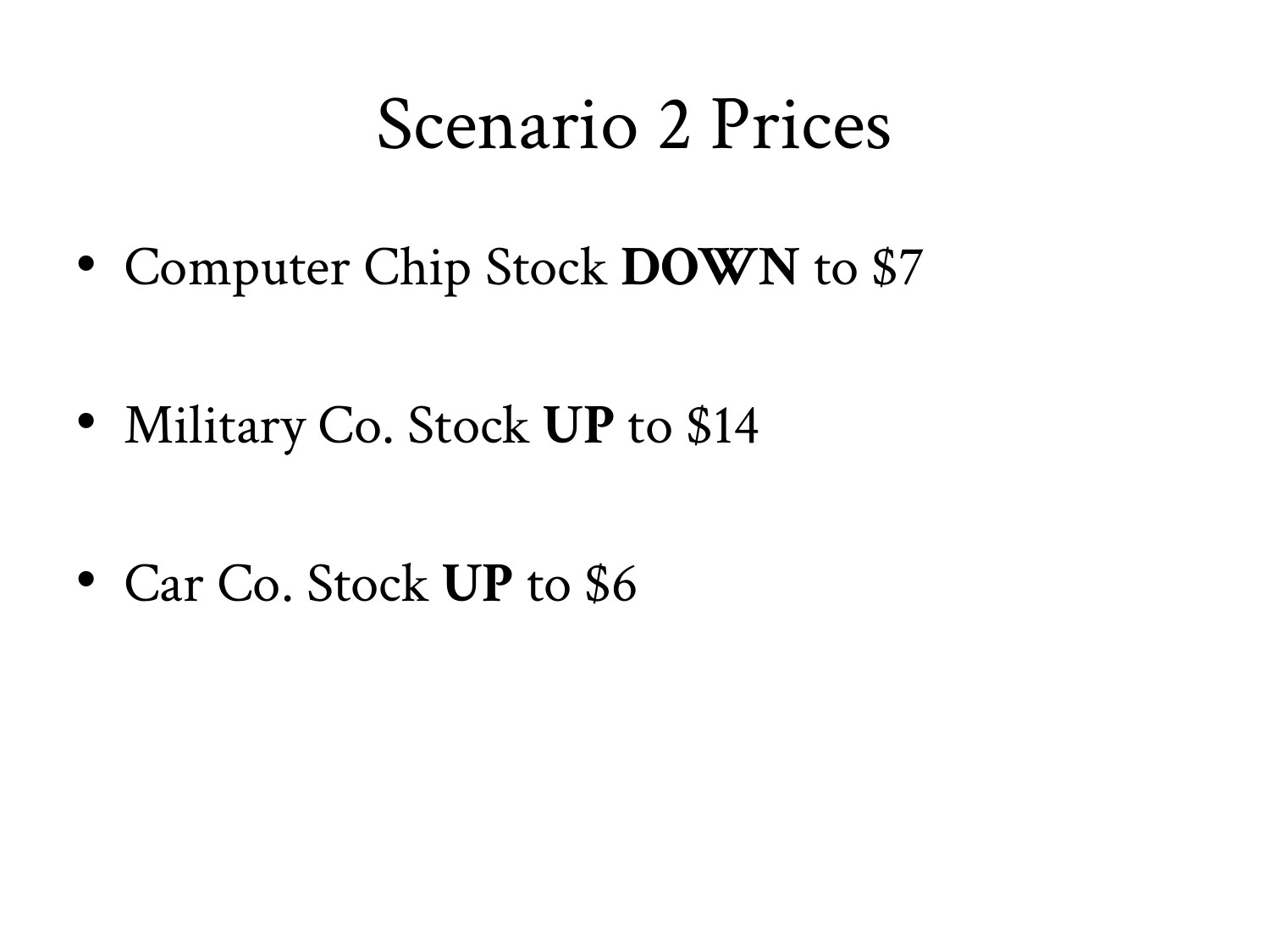

# Scenario 2 Prices
Computer Chip Stock DOWN to $7

Military Co. Stock UP to $14

Car Co. Stock UP to $6